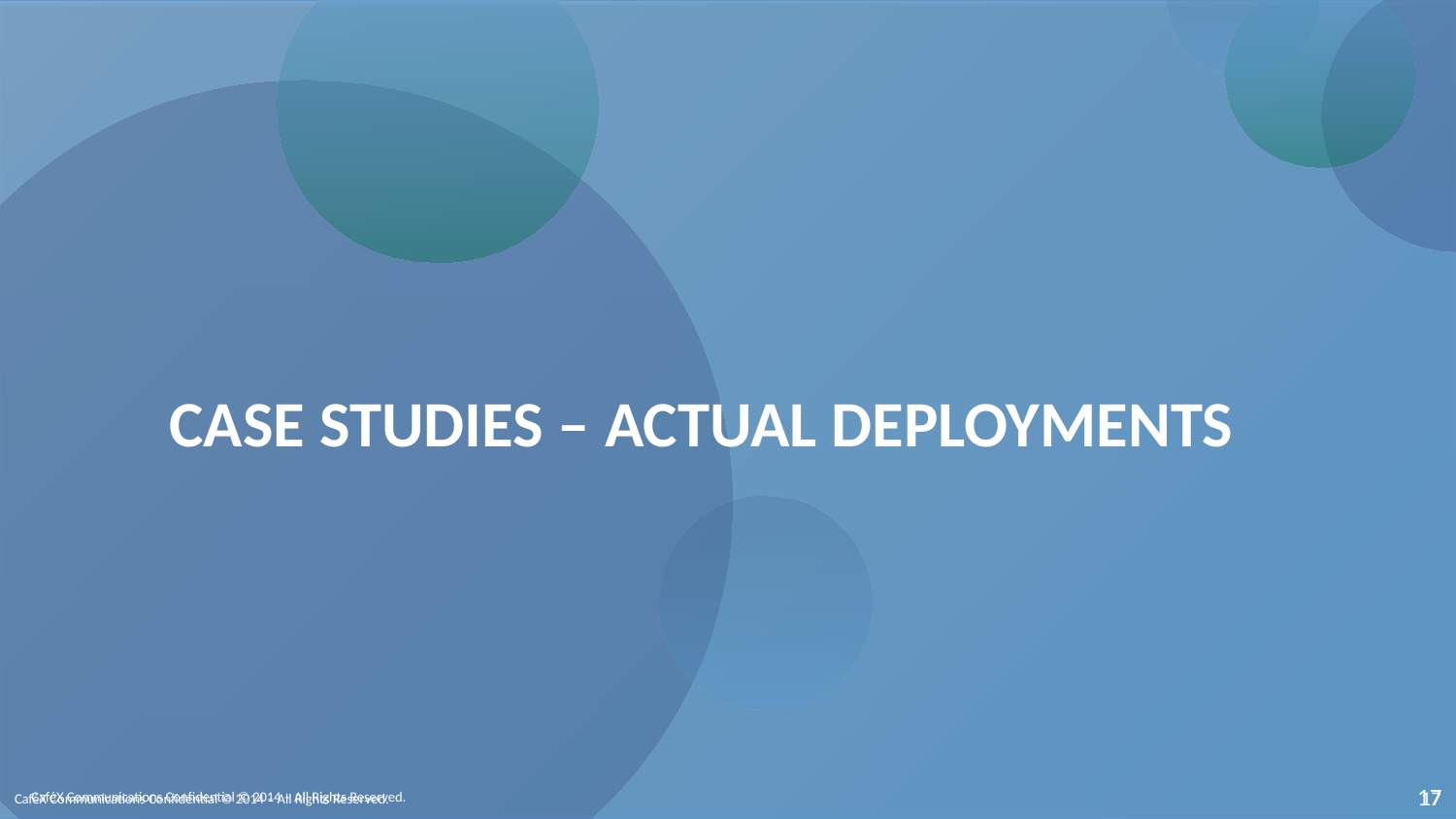

CASE STUDIES – ACTUAL DEPLOYMENTS
CaféX Communications Confidential © 2014 – All Rights Reserved.
17